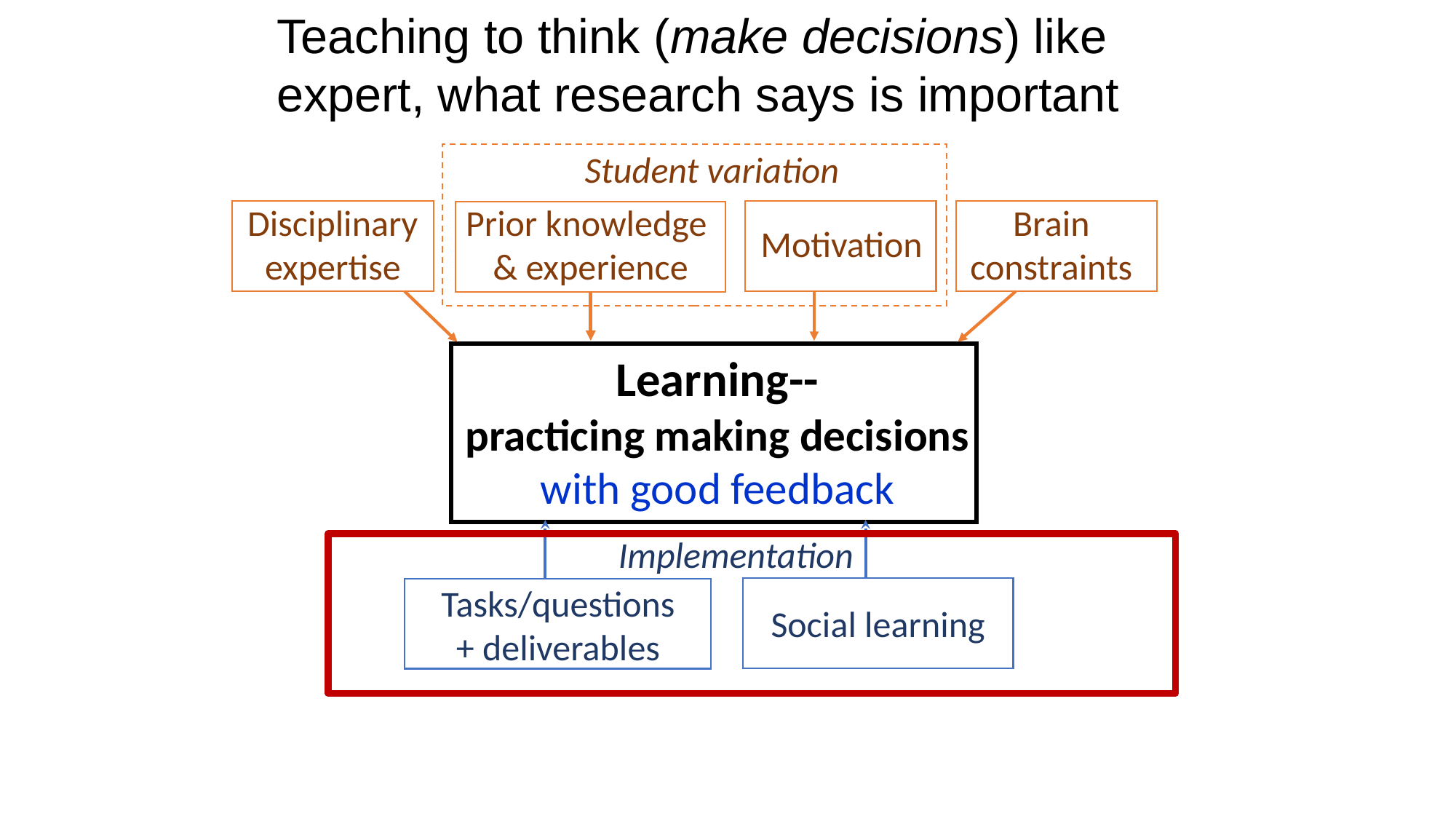

Teaching to think (make decisions) like expert, what research says is important
Student variation

Disciplinary
expertise
Prior knowledge
& experience
Brain
constraints

Motivation

Learning--
practicing making decisions with good feedback

Implementation
Tasks/questions
+ deliverables

Social learning